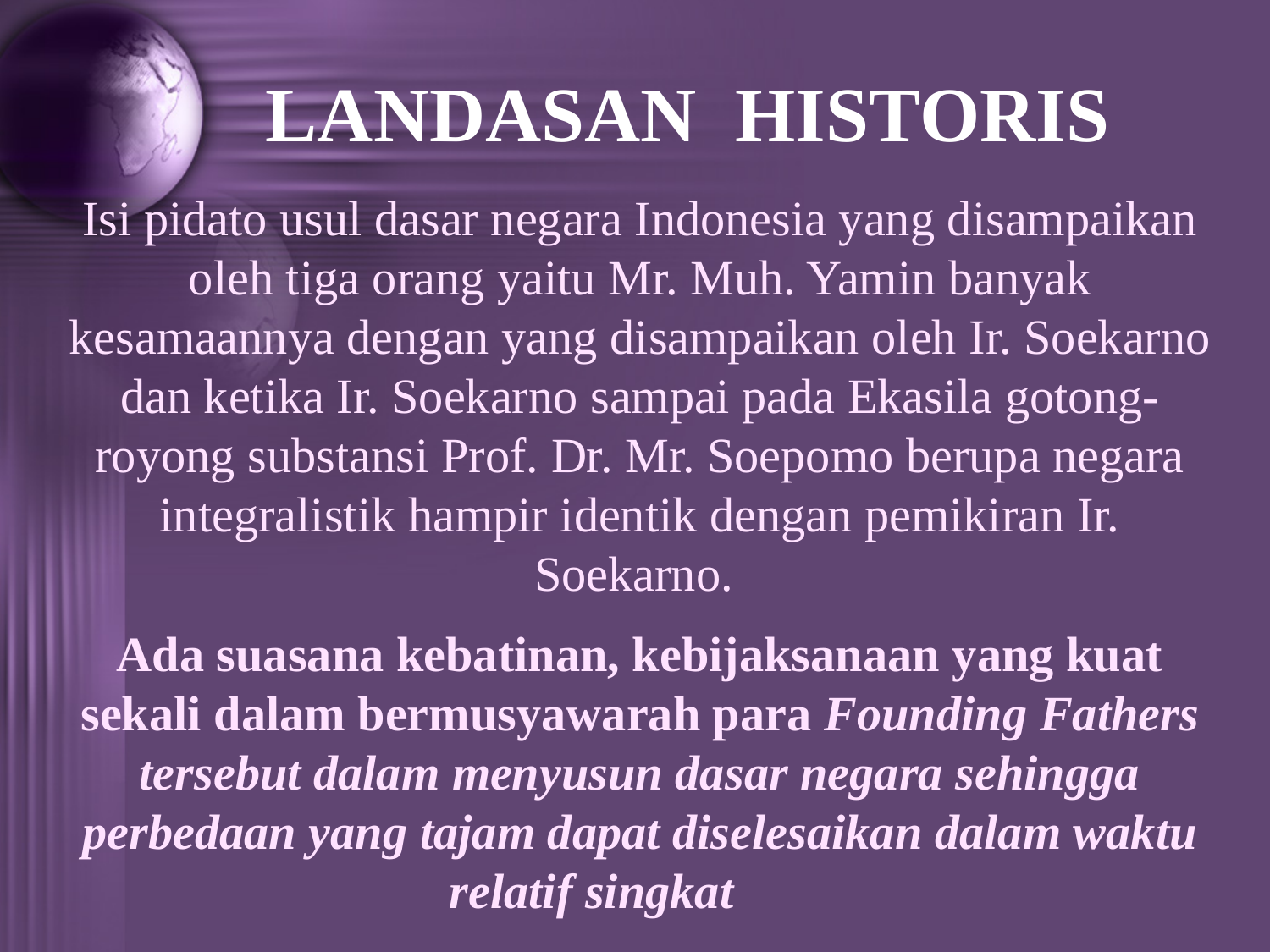

# LANDASAN  HISTORIS
Isi pidato usul dasar negara Indonesia yang disampaikan oleh tiga orang yaitu Mr. Muh. Yamin banyak kesamaannya dengan yang disampaikan oleh Ir. Soekarno dan ketika Ir. Soekarno sampai pada Ekasila gotong-royong substansi Prof. Dr. Mr. Soepomo berupa negara integralistik hampir identik dengan pemikiran Ir. Soekarno.

Ada suasana kebatinan, kebijaksanaan yang kuat sekali dalam bermusyawarah para Founding Fathers tersebut dalam menyusun dasar negara sehingga perbedaan yang tajam dapat diselesaikan dalam waktu relatif singkat